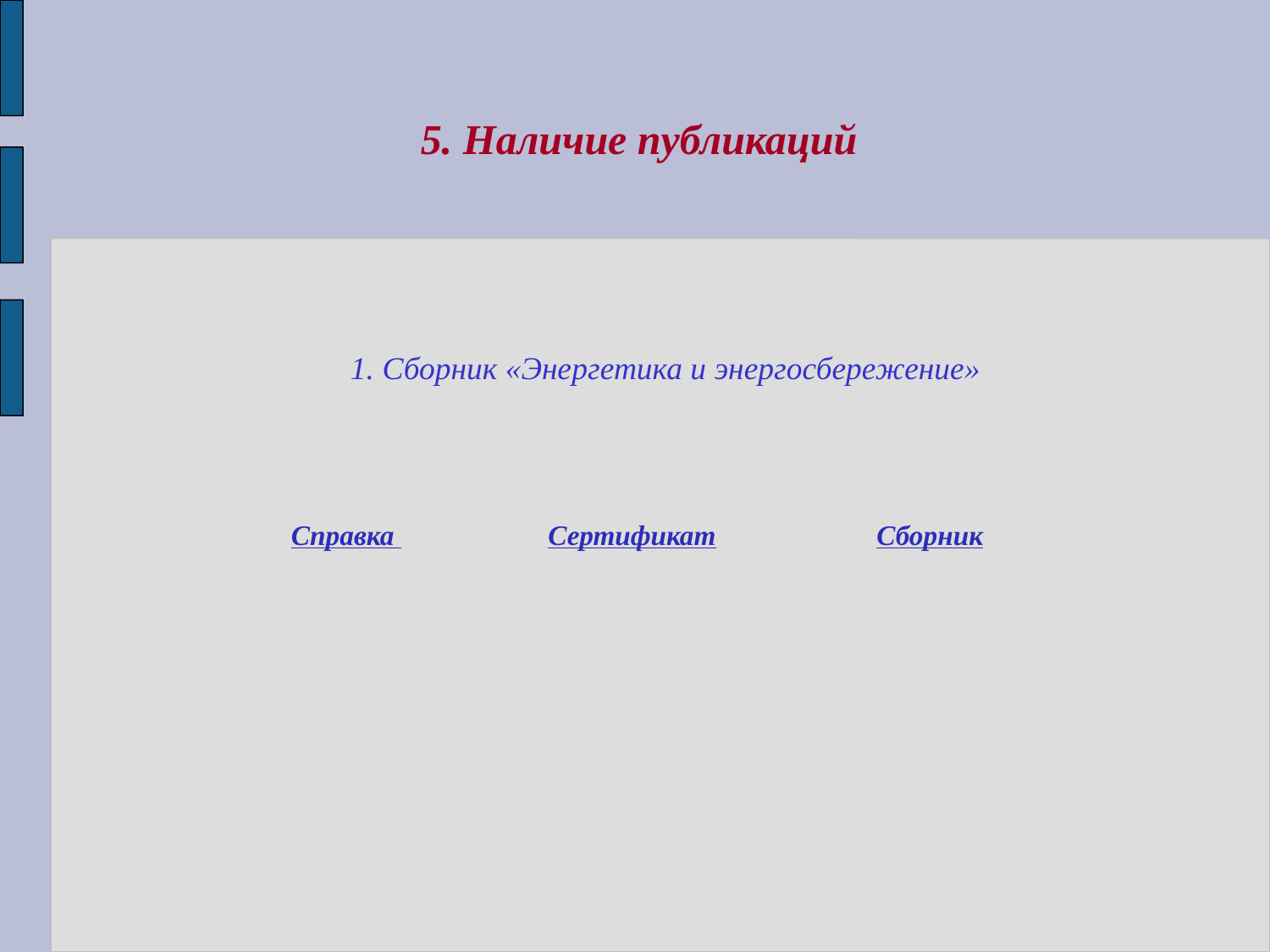

5. Наличие публикаций

       1. Сборник «Энергетика и энергосбережение»

Справка                      Сертификат                       Сборник